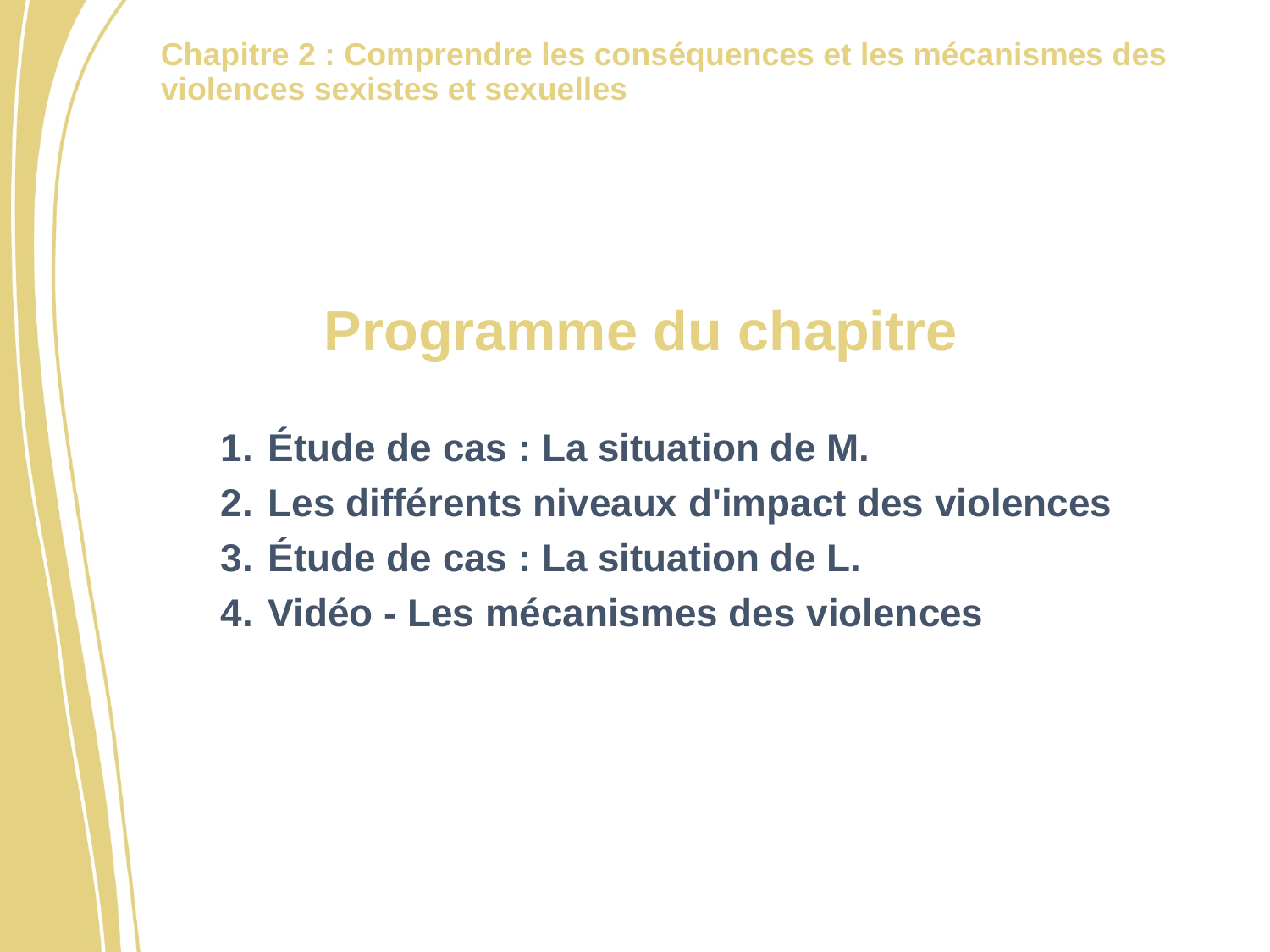

Programme du chapitre
Étude de cas : La situation de M.
Les différents niveaux d'impact des violences
Étude de cas : La situation de L.
Vidéo - Les mécanismes des violences